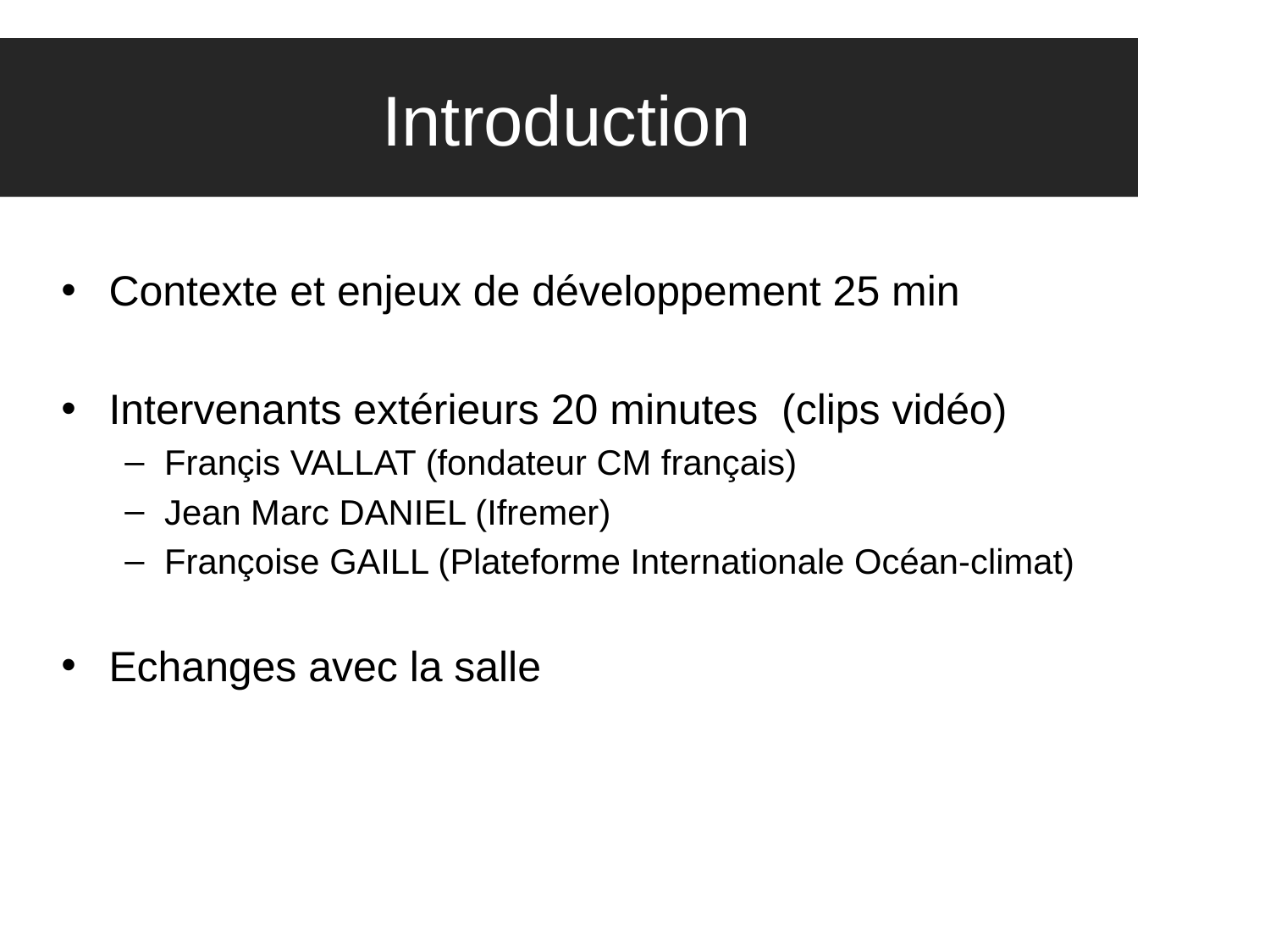

# Introduction
Contexte et enjeux de développement 25 min

Intervenants extérieurs 20 minutes  (clips vidéo)
Françis VALLAT (fondateur CM français)
Jean Marc DANIEL (Ifremer)
Françoise GAILL (Plateforme Internationale Océan-climat)

Echanges avec la salle